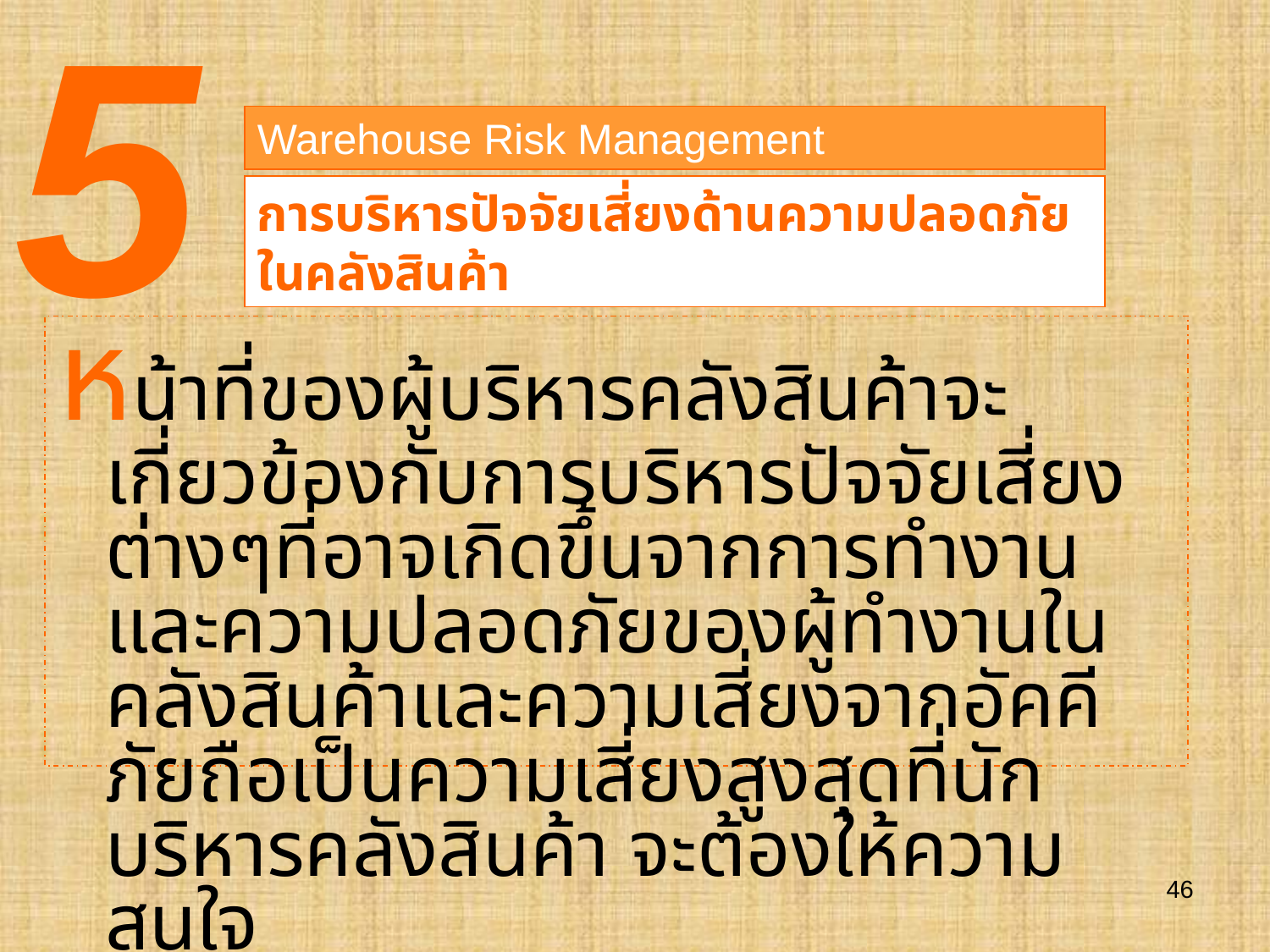

5
Warehouse Risk Management
การบริหารปัจจัยเสี่ยงด้านความปลอดภัยในคลังสินค้า
หน้าที่ของผู้บริหารคลังสินค้าจะเกี่ยวข้องกับการบริหารปัจจัยเสี่ยงต่างๆที่อาจเกิดขึ้นจากการทำงานและความปลอดภัยของผู้ทำงานในคลังสินค้าและความเสี่ยงจากอัคคีภัยถือเป็นความเสี่ยงสูงสุดที่นักบริหารคลังสินค้า จะต้องให้ความสนใจ
46